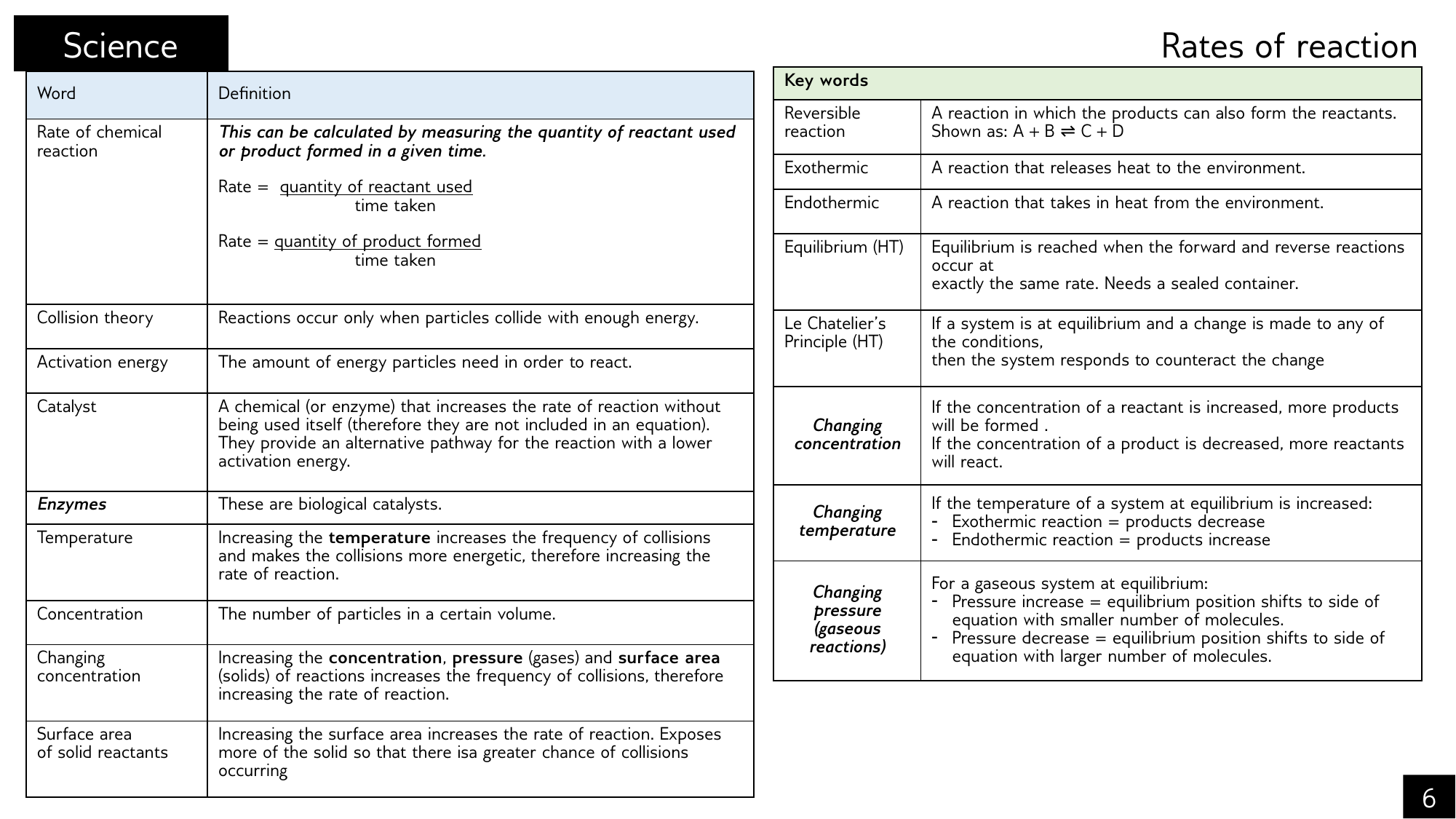

Science
Rates of reaction
| Key words |  |
| --- | --- |
| Reversible reaction | A reaction in which the products can also form the reactants. Shown as: A + B ⇌ C + D |
| Exothermic | A reaction that releases heat to the environment. |
| Endothermic | A reaction that takes in heat from the environment. |
| Equilibrium (HT) | Equilibrium is reached when the forward and reverse reactions occur at exactly the same rate. Needs a sealed container. |
| Le Chatelier’s Principle (HT) | If a system is at equilibrium and a change is made to any of the conditions, then the system responds to counteract the change |
| Changing concentration | If the concentration of a reactant is increased, more products will be formed . If the concentration of a product is decreased, more reactants will react. |
| Changing temperature | If the temperature of a system at equilibrium is increased: Exothermic reaction = products decrease Endothermic reaction = products increase |
| Changing pressure (gaseous reactions) | For a gaseous system at equilibrium: Pressure increase = equilibrium position shifts to side of equation with smaller number of molecules. Pressure decrease = equilibrium position shifts to side of equation with larger number of molecules. |
| Word | Definition |
| --- | --- |
| Rate of chemical reaction | This can be calculated by measuring the quantity of reactant used or product formed in a given time. Rate = quantity of reactant used time taken Rate = quantity of product formed time taken |
| Collision theory | Reactions occur only when particles collide with enough energy. |
| Activation energy | The amount of energy particles need in order to react. |
| Catalyst | A chemical (or enzyme) that increases the rate of reaction without being used itself (therefore they are not included in an equation). They provide an alternative pathway for the reaction with a lower activation energy. |
| Enzymes | These are biological catalysts. |
| Temperature | Increasing the temperature increases the frequency of collisions and makes the collisions more energetic, therefore increasing the rate of reaction. |
| Concentration | The number of particles in a certain volume. |
| Changing concentration | Increasing the concentration, pressure (gases) and surface area (solids) of reactions increases the frequency of collisions, therefore increasing the rate of reaction. |
| Surface area of solid reactants | Increasing the surface area increases the rate of reaction. Exposes more of the solid so that there isa greater chance of collisions occurring |
6